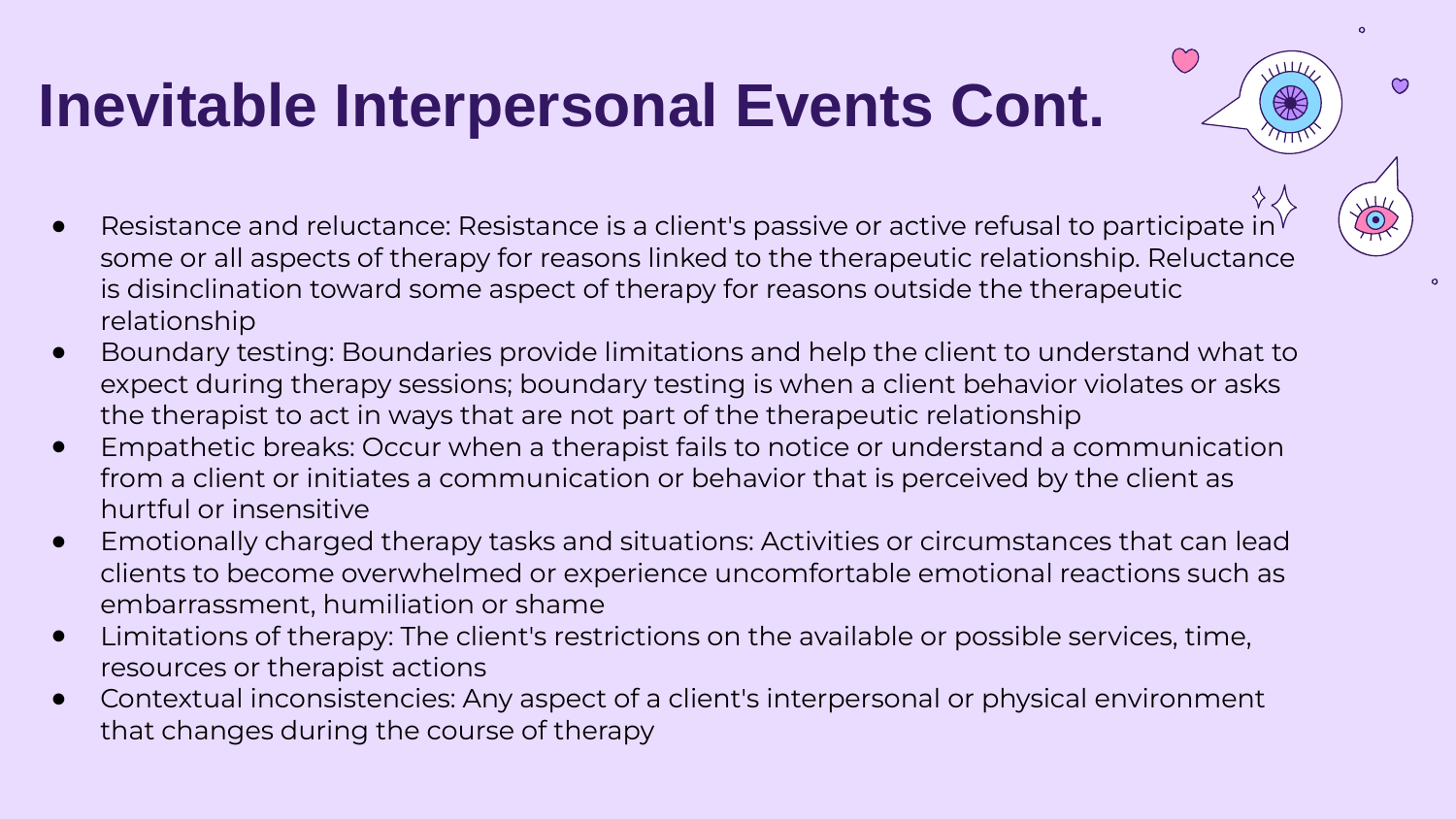

# Inevitable Interpersonal Events Cont.

Resistance and reluctance: Resistance is a client's passive or active refusal to participate in some or all aspects of therapy for reasons linked to the therapeutic relationship. Reluctance is disinclination toward some aspect of therapy for reasons outside the therapeutic relationship
Boundary testing: Boundaries provide limitations and help the client to understand what to expect during therapy sessions; boundary testing is when a client behavior violates or asks the therapist to act in ways that are not part of the therapeutic relationship
Empathetic breaks: Occur when a therapist fails to notice or understand a communication from a client or initiates a communication or behavior that is perceived by the client as hurtful or insensitive
Emotionally charged therapy tasks and situations: Activities or circumstances that can lead clients to become overwhelmed or experience uncomfortable emotional reactions such as embarrassment, humiliation or shame
Limitations of therapy: The client's restrictions on the available or possible services, time, resources or therapist actions
Contextual inconsistencies: Any aspect of a client's interpersonal or physical environment that changes during the course of therapy